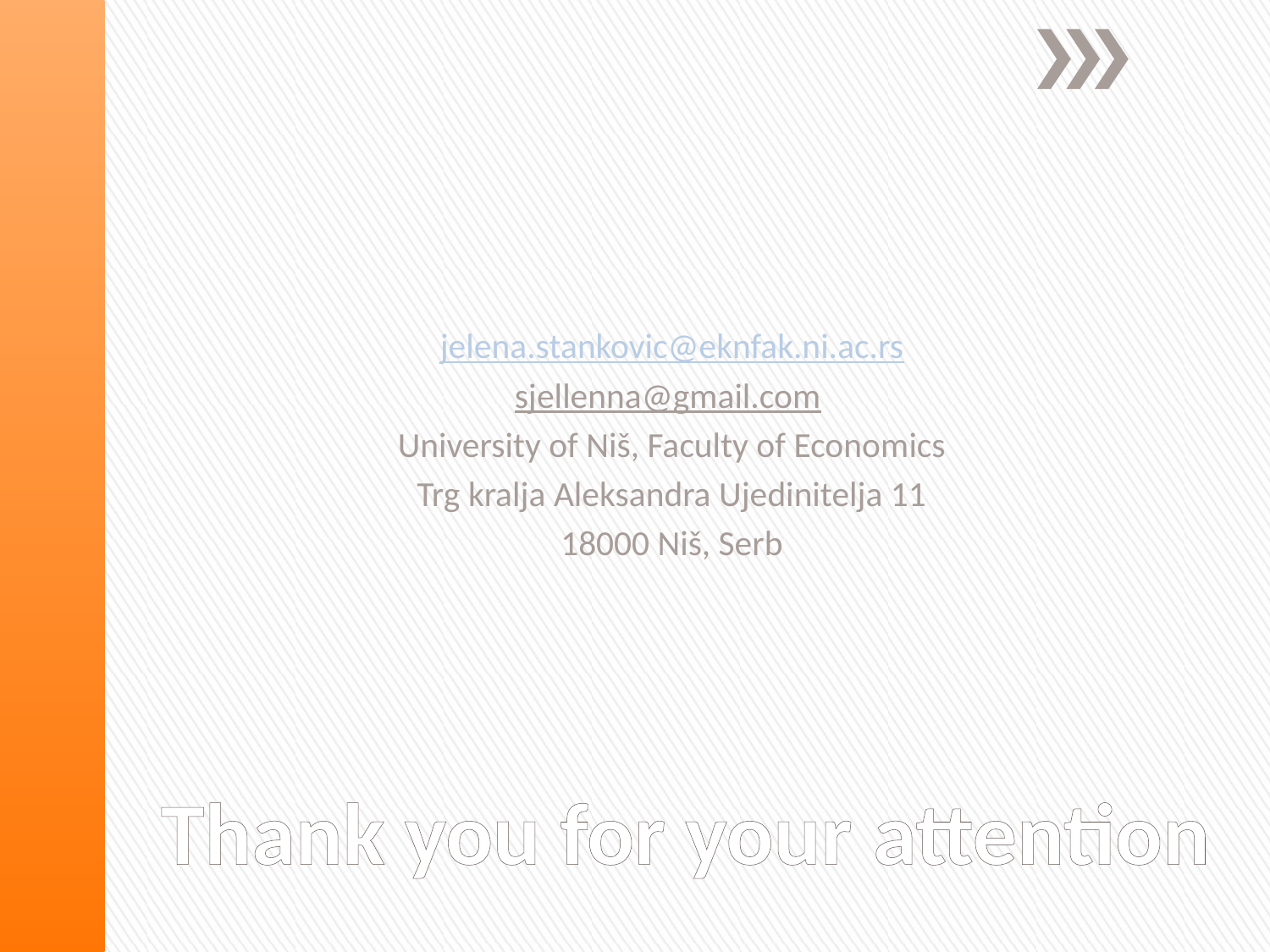

jelena.stankovic@eknfak.ni.ac.rs
sjellenna@gmail.com
University of Niš, Faculty of Economics
Trg kralja Aleksandra Ujedinitelja 11
18000 Niš, Serb
# Thank you for your attention